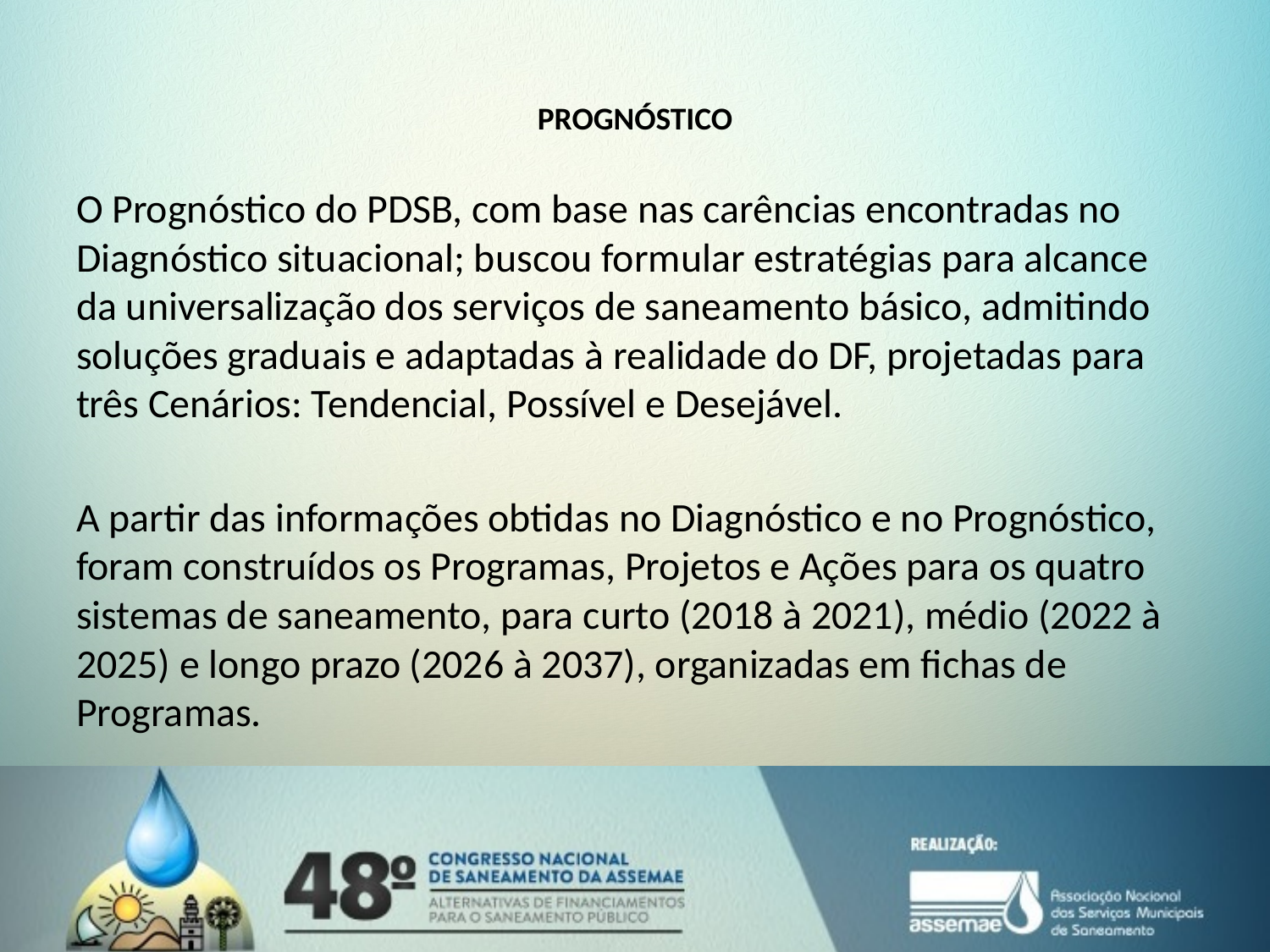

# PROGNÓSTICO
O Prognóstico do PDSB, com base nas carências encontradas no Diagnóstico situacional; buscou formular estratégias para alcance da universalização dos serviços de saneamento básico, admitindo soluções graduais e adaptadas à realidade do DF, projetadas para três Cenários: Tendencial, Possível e Desejável.

A partir das informações obtidas no Diagnóstico e no Prognóstico, foram construídos os Programas, Projetos e Ações para os quatro sistemas de saneamento, para curto (2018 à 2021), médio (2022 à 2025) e longo prazo (2026 à 2037), organizadas em fichas de Programas.